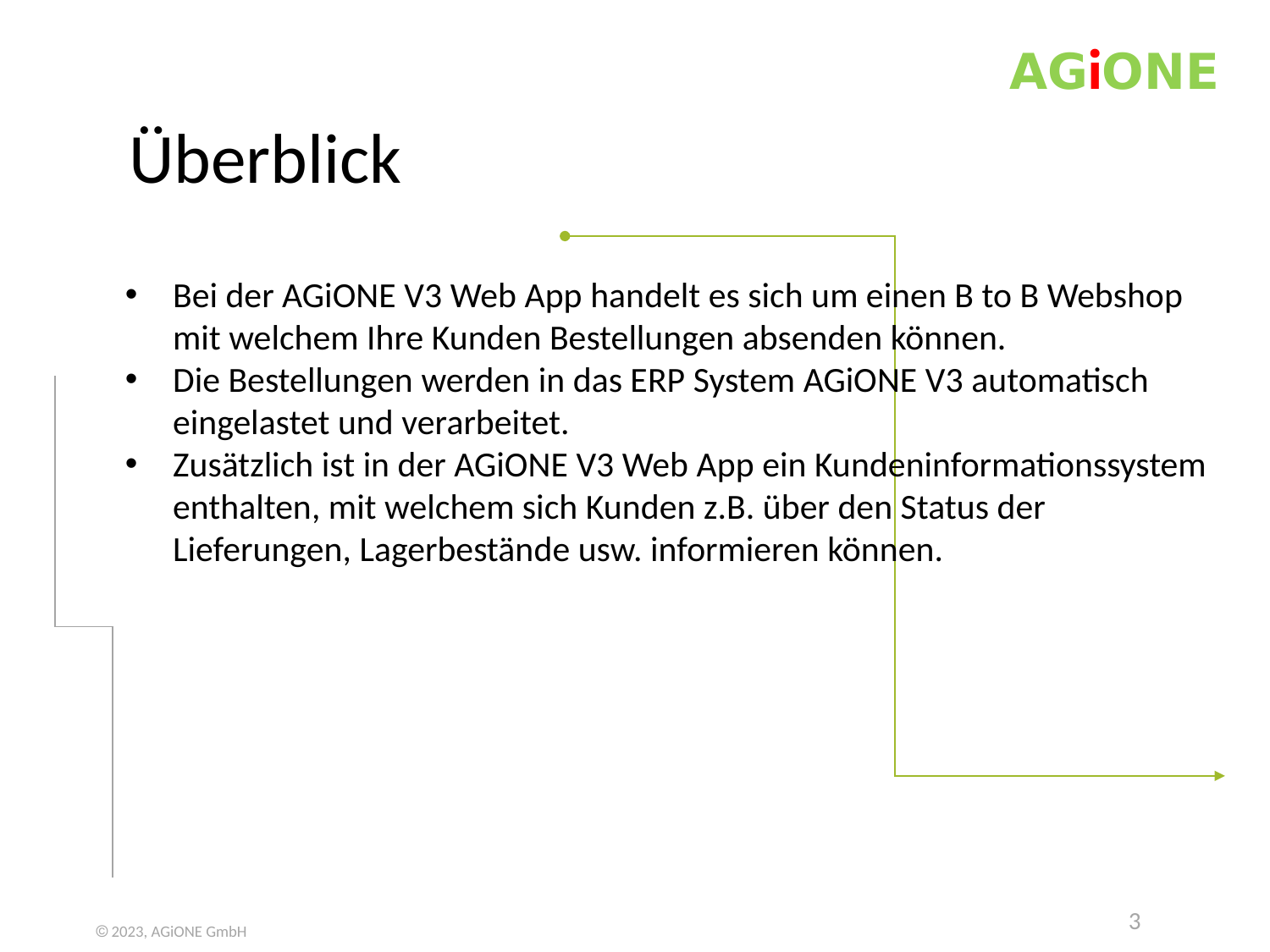

Überblick
Bei der AGiONE V3 Web App handelt es sich um einen B to B Webshop mit welchem Ihre Kunden Bestellungen absenden können.
Die Bestellungen werden in das ERP System AGiONE V3 automatisch eingelastet und verarbeitet.
Zusätzlich ist in der AGiONE V3 Web App ein Kundeninformationssystem enthalten, mit welchem sich Kunden z.B. über den Status der Lieferungen, Lagerbestände usw. informieren können.